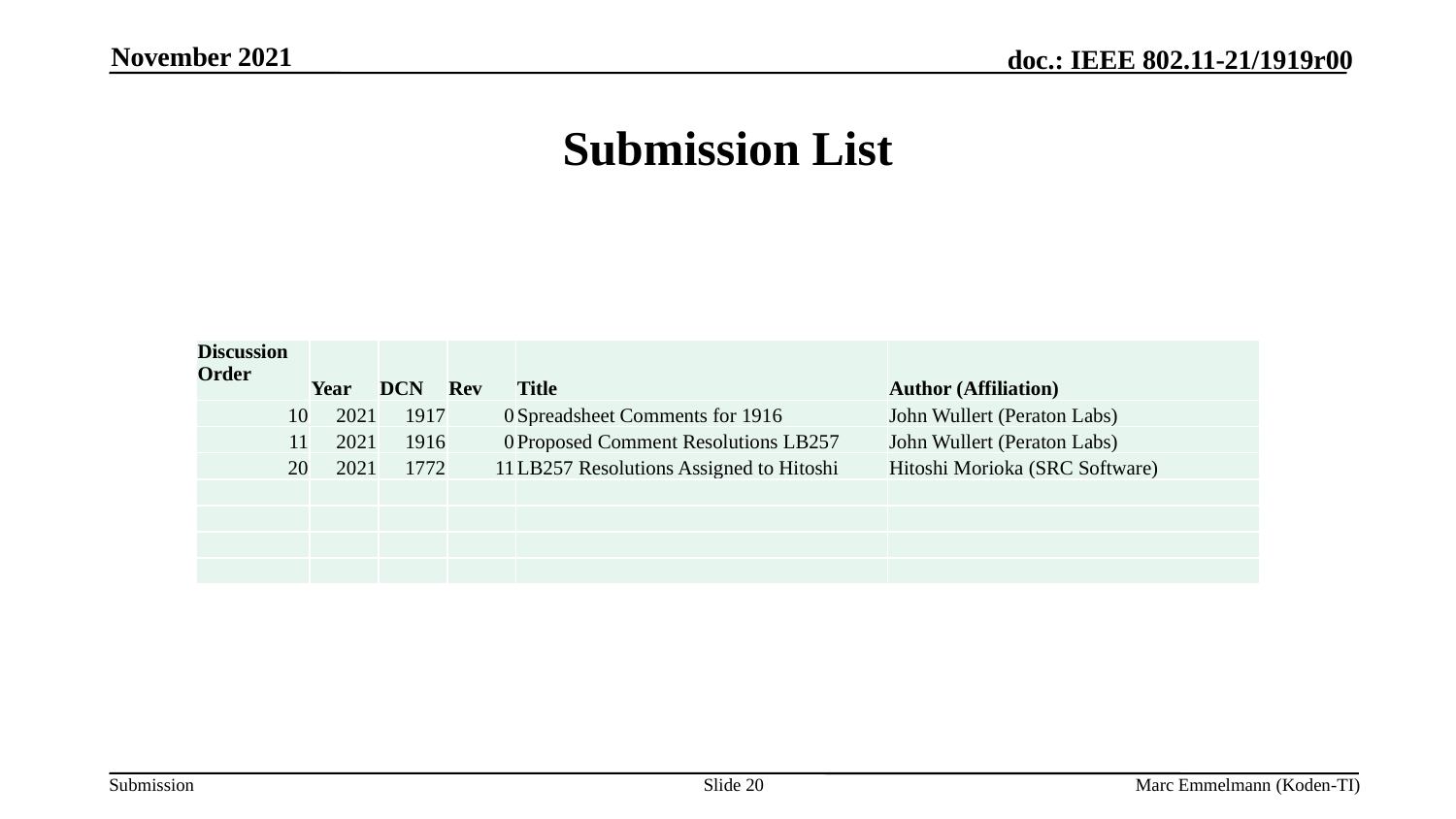

November 2021
# Submission List
| Discussion Order | Year | DCN | Rev | Title | Author (Affiliation) |
| --- | --- | --- | --- | --- | --- |
| 10 | 2021 | 1917 | 0 | Spreadsheet Comments for 1916 | John Wullert (Peraton Labs) |
| 11 | 2021 | 1916 | 0 | Proposed Comment Resolutions LB257 | John Wullert (Peraton Labs) |
| 20 | 2021 | 1772 | 11 | LB257 Resolutions Assigned to Hitoshi | Hitoshi Morioka (SRC Software) |
|  |  |  |  |  |  |
|  |  |  |  |  |  |
|  |  |  |  |  |  |
|  |  |  |  |  |  |
Slide 20
Marc Emmelmann (Koden-TI)